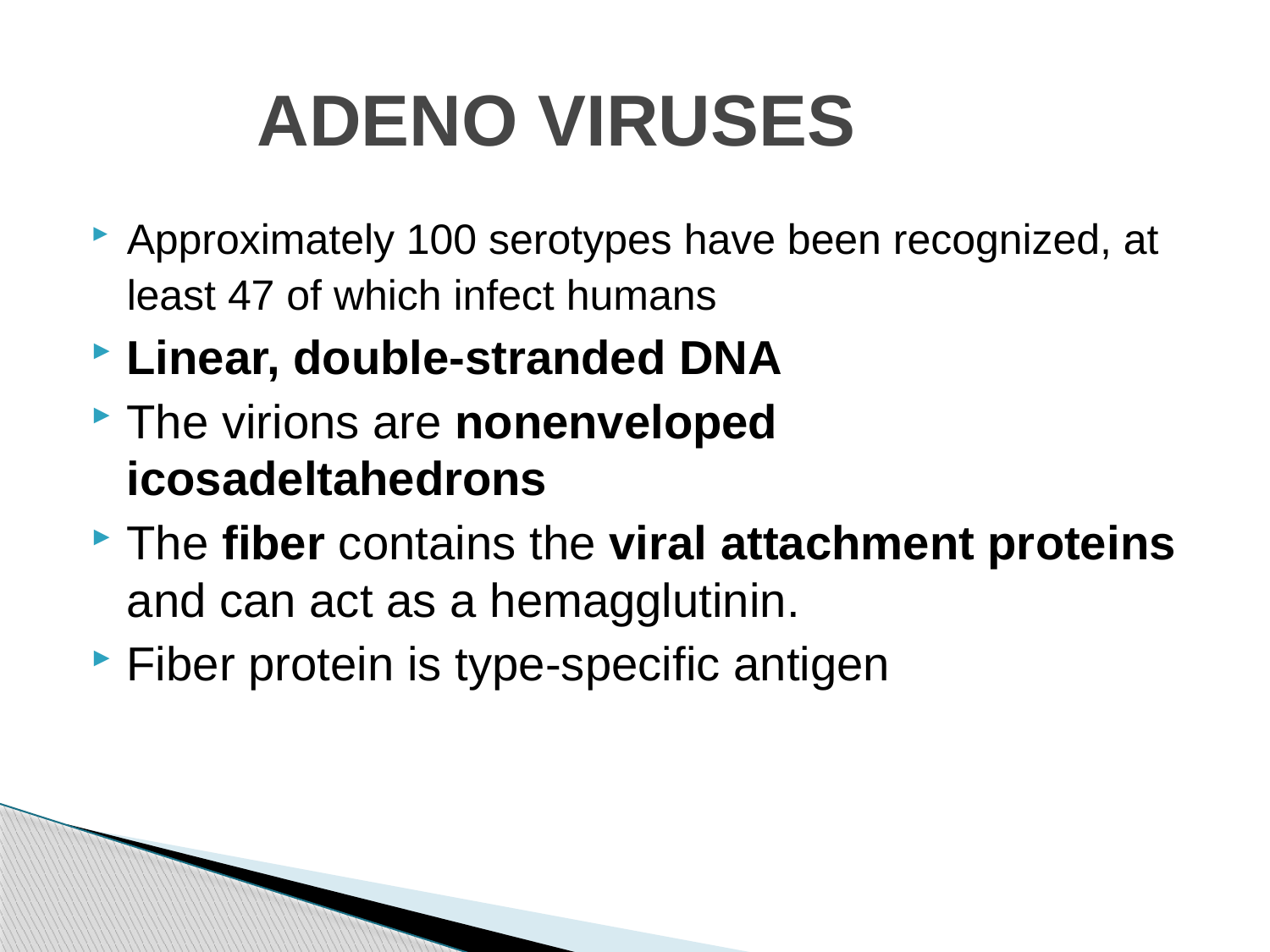

# ADENO VIRUSES
Approximately 100 serotypes have been recognized, at least 47 of which infect humans
Linear, double-stranded DNA
The virions are nonenveloped icosadeltahedrons
The fiber contains the viral attachment proteins and can act as a hemagglutinin.
Fiber protein is type-specific antigen